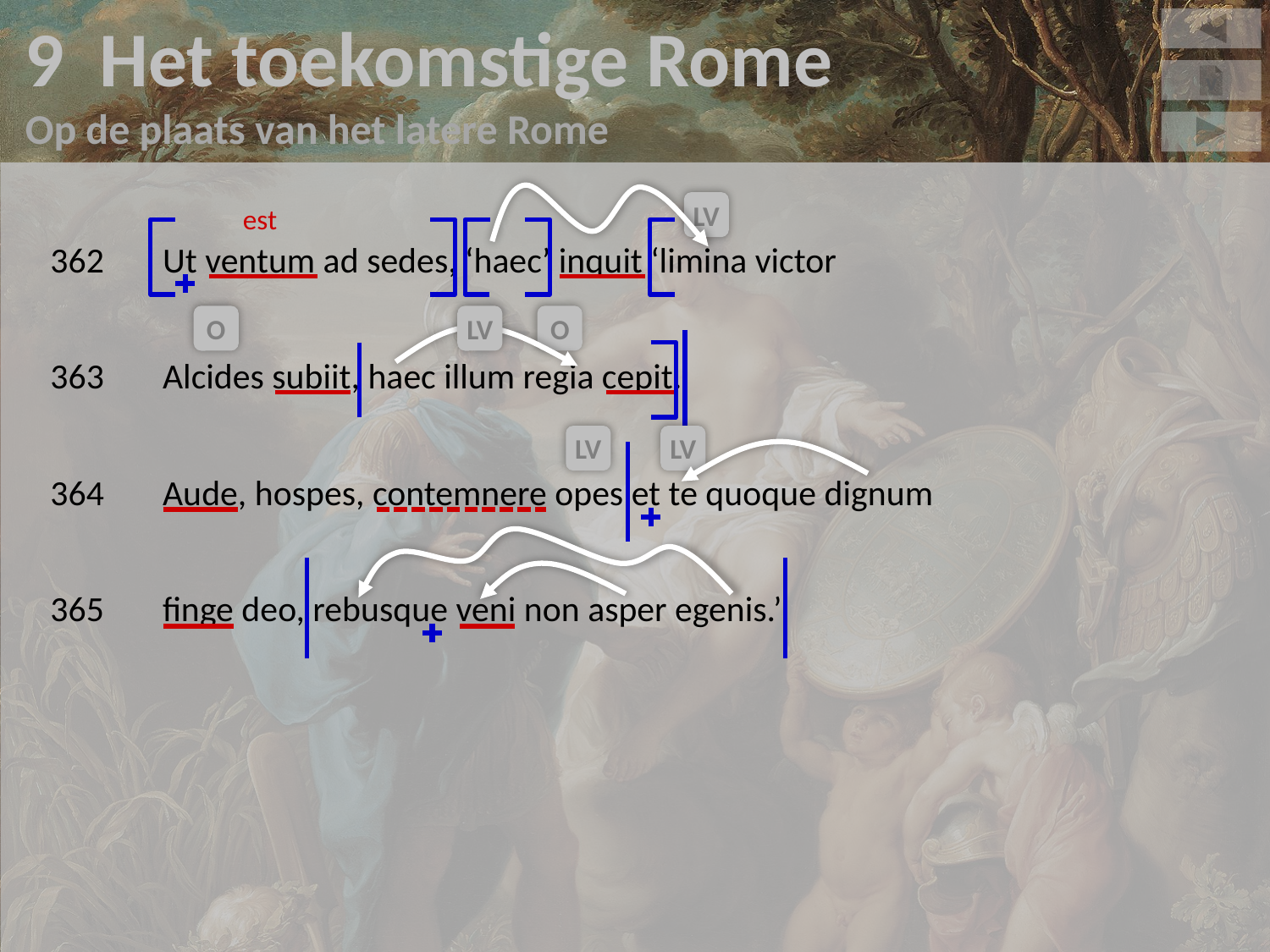

9  Het toekomstige Rome
Op de plaats van het latere Rome

v

362	Ut ventum ad sedes, ‘haec’ inquit ‘limina victor
363	Alcides subiit, haec illum regia cepit.
364	Aude, hospes, contemnere opes et te quoque dignum
365	finge deo, rebusque veni non asper egenis.’

LV
est

O
LV
O

LV
LV